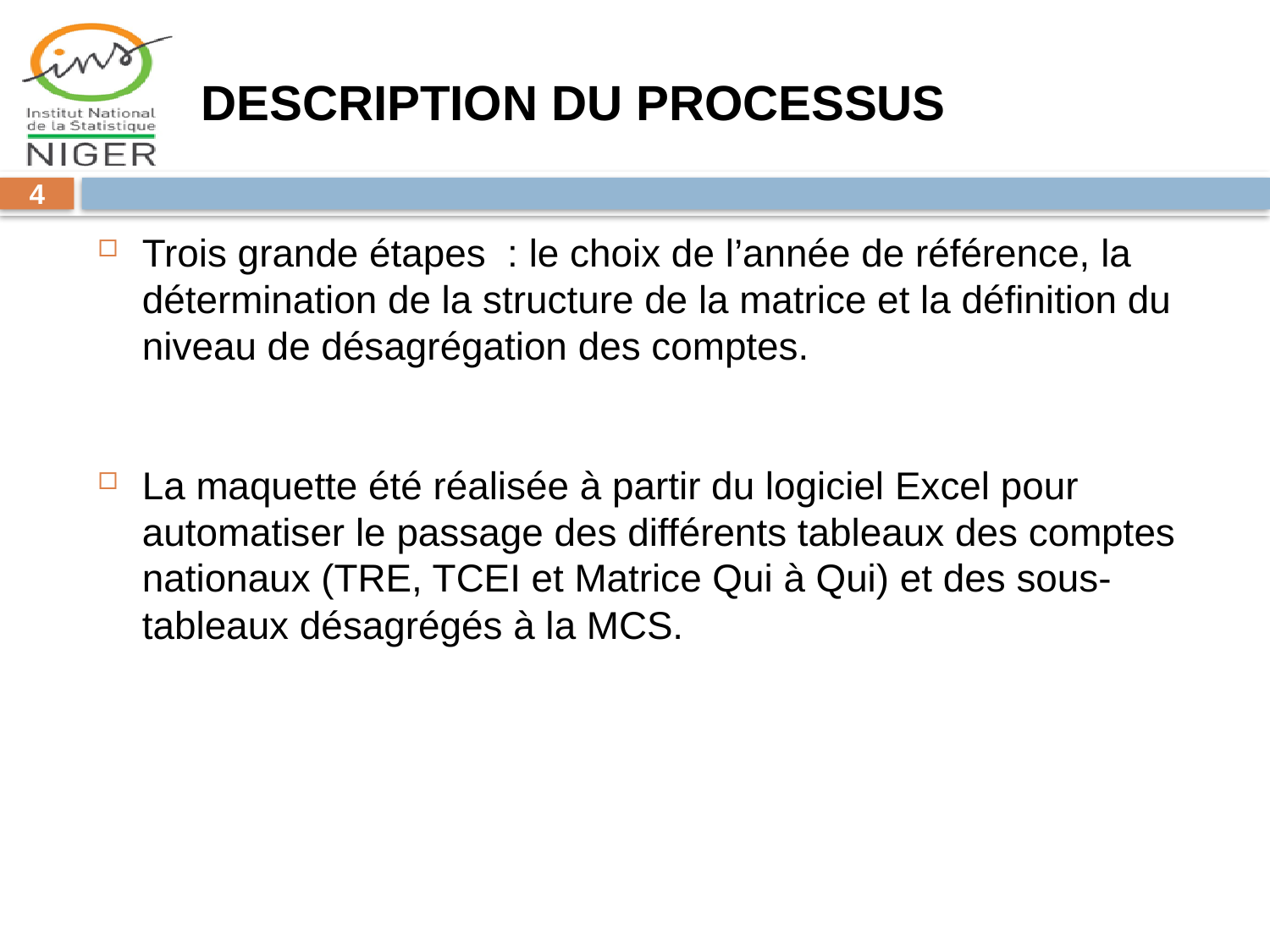

# DESCRIPTION DU PROCESSUS
4
Trois grande étapes  : le choix de l’année de référence, la détermination de la structure de la matrice et la définition du niveau de désagrégation des comptes.

La maquette été réalisée à partir du logiciel Excel pour automatiser le passage des différents tableaux des comptes nationaux (TRE, TCEI et Matrice Qui à Qui) et des sous-tableaux désagrégés à la MCS.